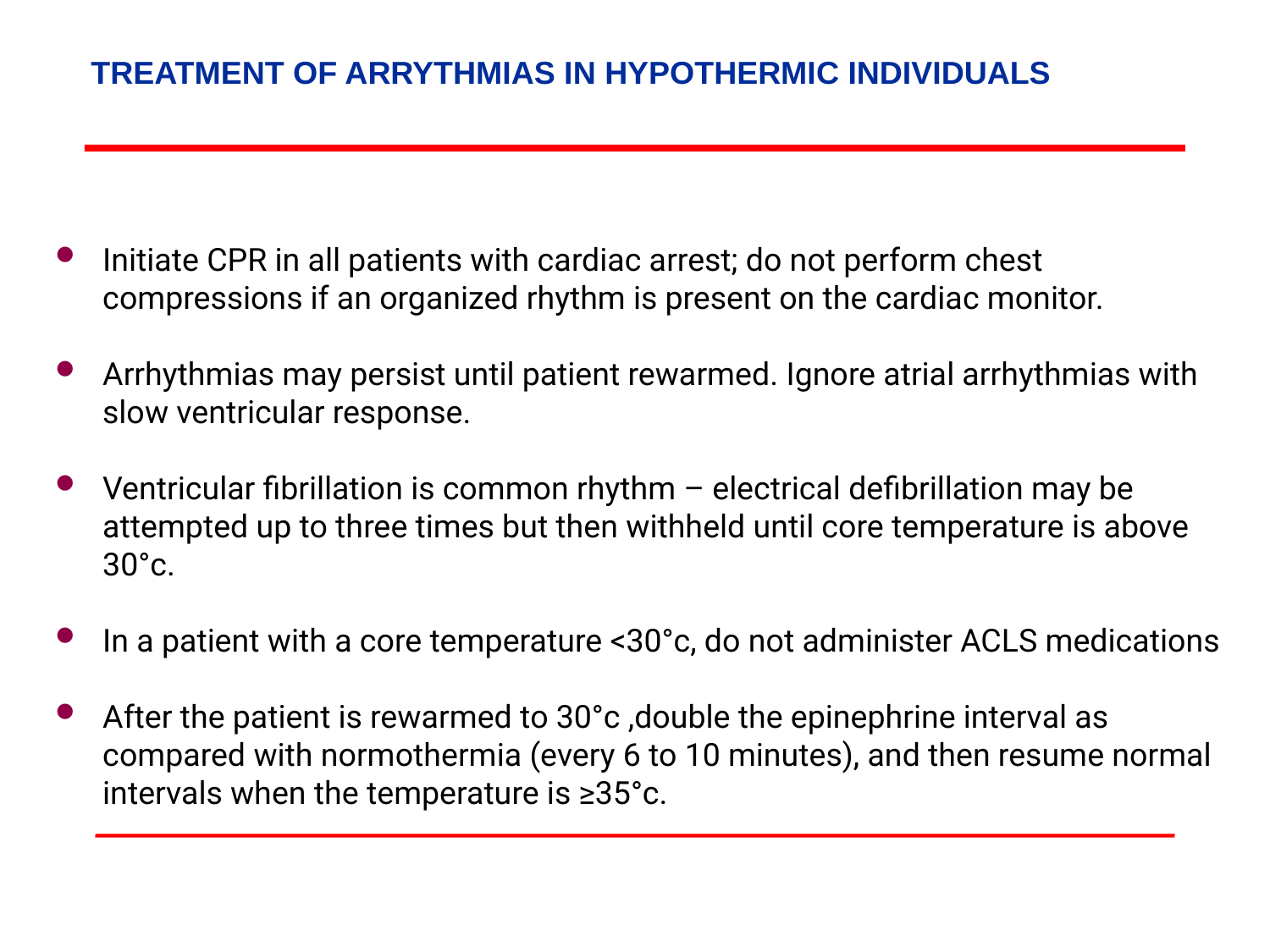

# TREATMENT OF ARRYTHMIAS IN HYPOTHERMIC INDIVIDUALS
Initiate CPR in all patients with cardiac arrest; do not perform chest compressions if an organized rhythm is present on the cardiac monitor.

Arrhythmias may persist until patient rewarmed. Ignore atrial arrhythmias with slow ventricular response.

Ventricular fibrillation is common rhythm – electrical defibrillation may be attempted up to three times but then withheld until core temperature is above 30°c.

In a patient with a core temperature <30°c, do not administer ACLS medications

After the patient is rewarmed to 30°c ,double the epinephrine interval as compared with normothermia (every 6 to 10 minutes), and then resume normal intervals when the temperature is ≥35°c.